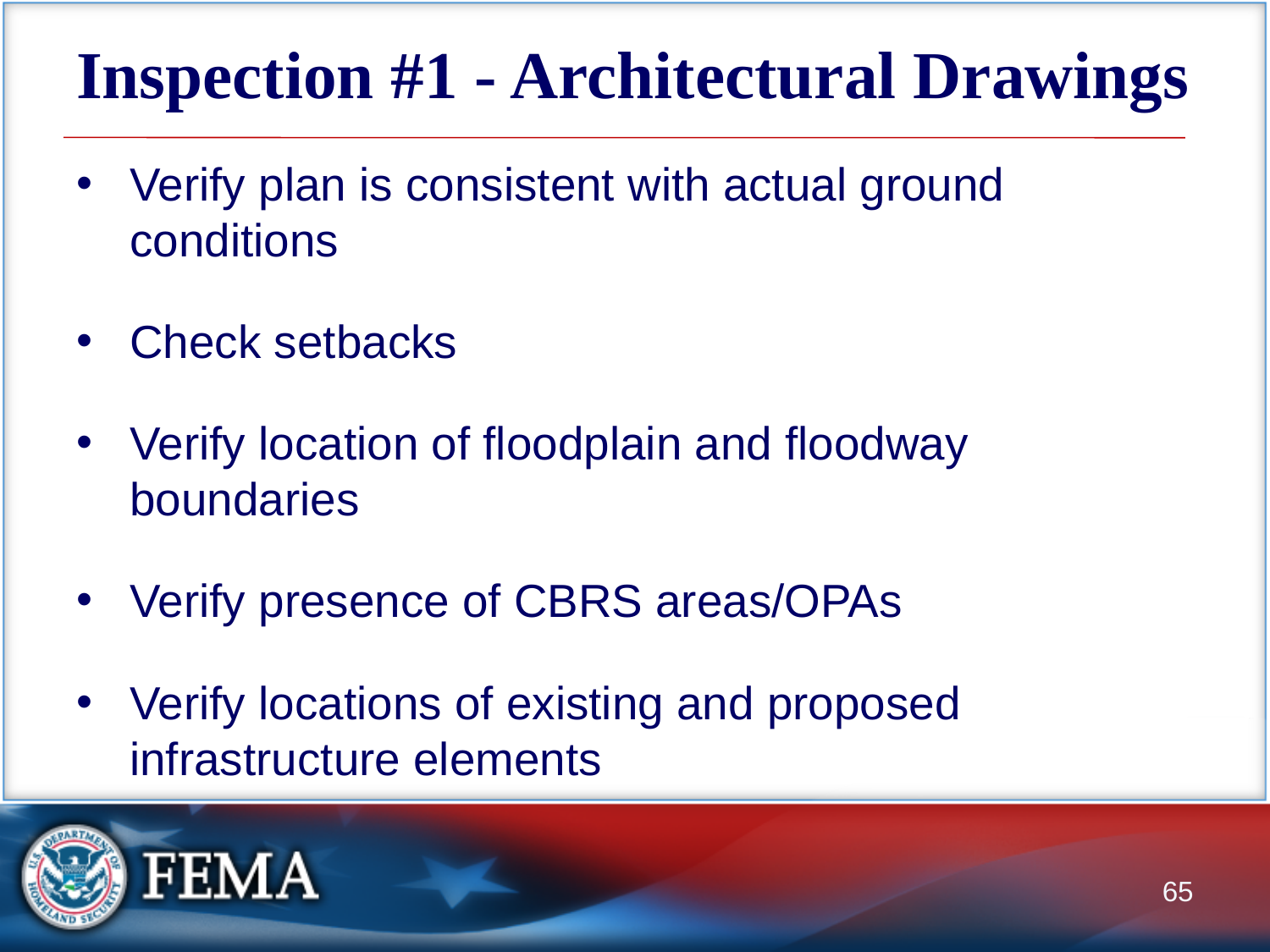

# Inspection #1 - Architectural Drawings
Verify plan is consistent with actual ground conditions
Check setbacks
Verify location of floodplain and floodway boundaries
Verify presence of CBRS areas/OPAs
Verify locations of existing and proposed infrastructure elements
65